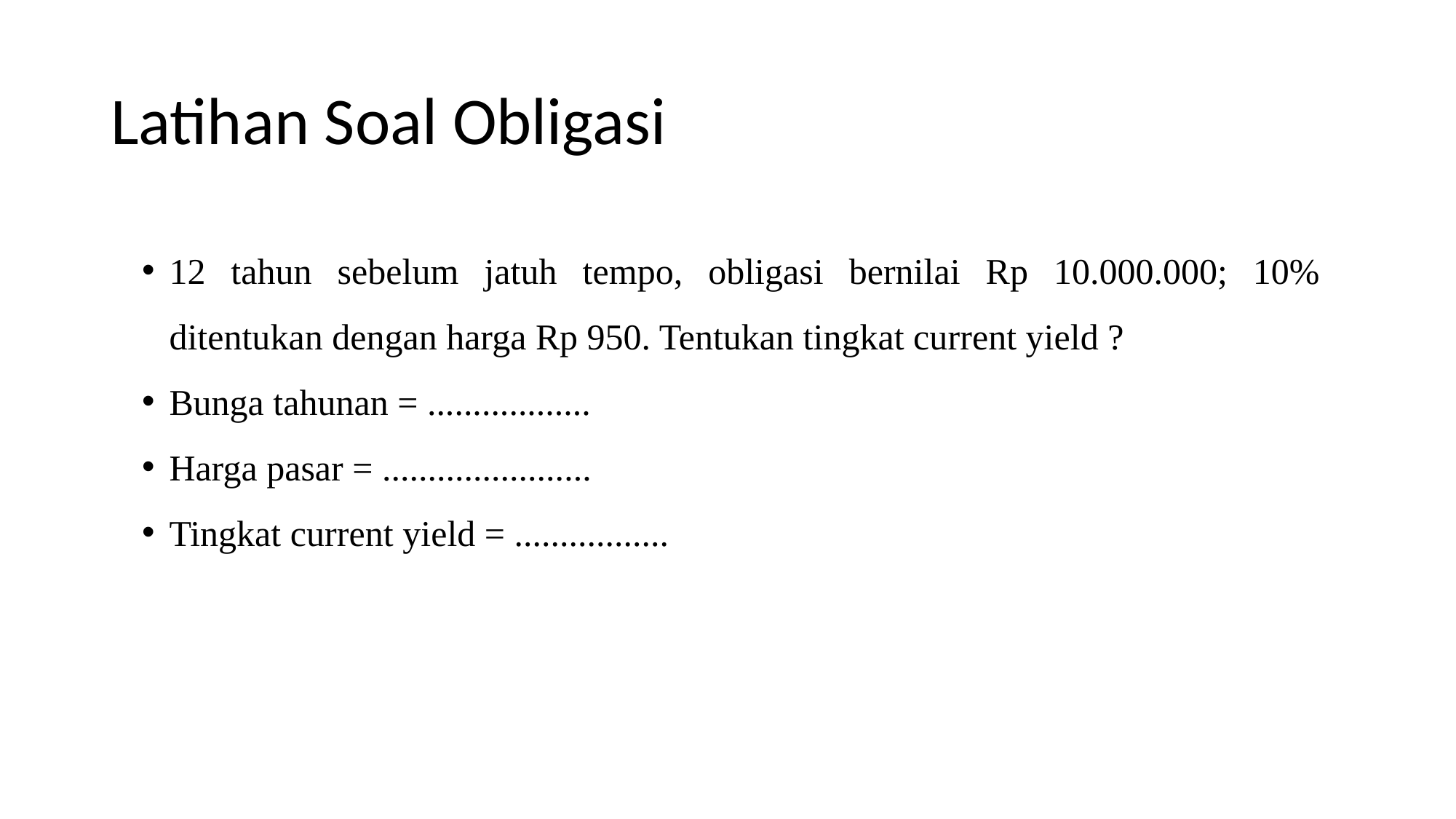

# Latihan Soal Obligasi
12 tahun sebelum jatuh tempo, obligasi bernilai Rp 10.000.000; 10% ditentukan dengan harga Rp 950. Tentukan tingkat current yield ?
Bunga tahunan = ..................
Harga pasar = .......................
Tingkat current yield = .................